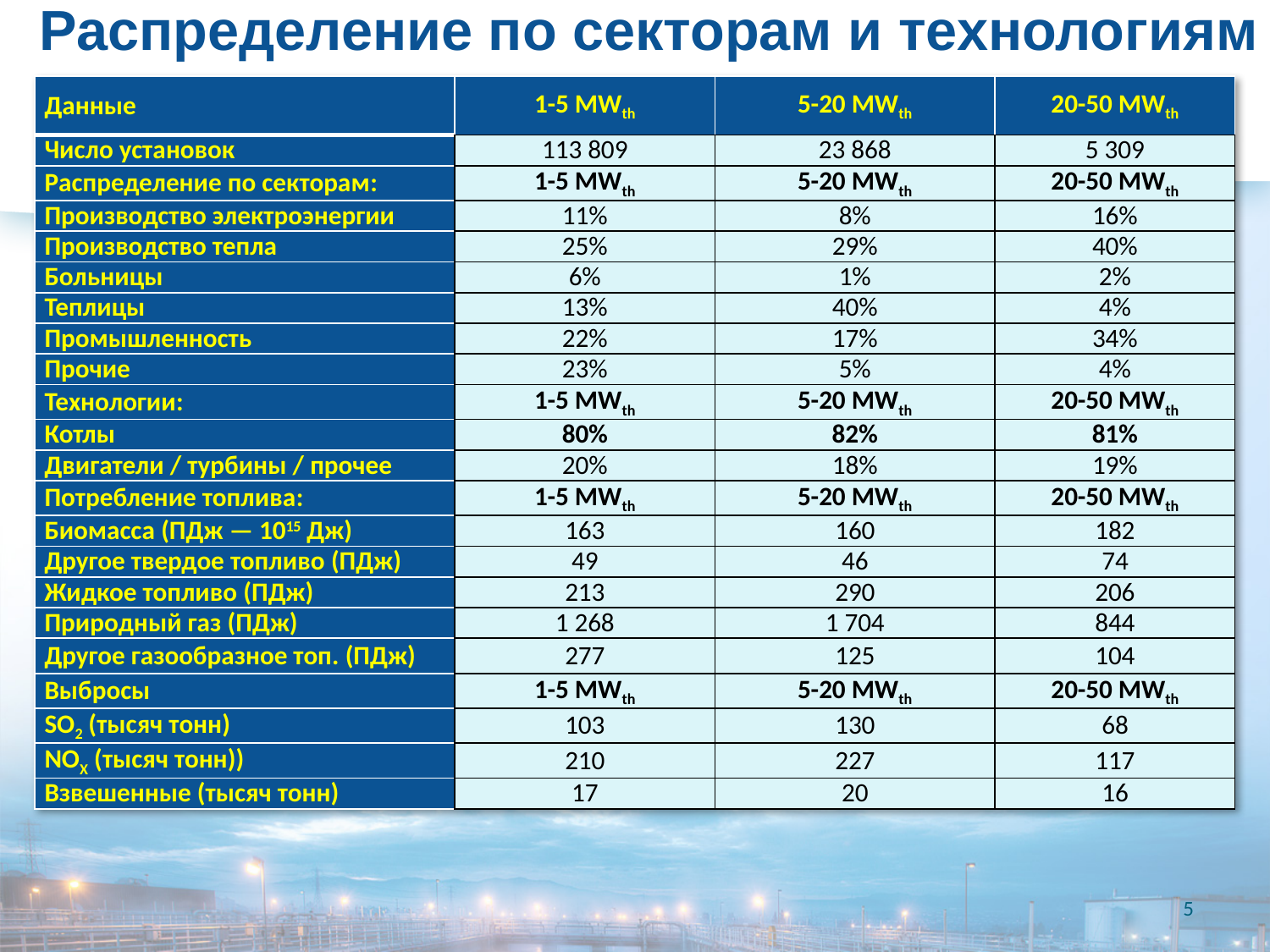

# Распределение по секторам и технологиям
| Данные | 1-5 MWth | 5-20 MWth | 20-50 MWth |
| --- | --- | --- | --- |
| Число установок | 113 809 | 23 868 | 5 309 |
| Распределение по секторам: | 1-5 MWth | 5-20 MWth | 20-50 MWth |
| Производство электроэнергии | 11% | 8% | 16% |
| Производство тепла | 25% | 29% | 40% |
| Больницы | 6% | 1% | 2% |
| Теплицы | 13% | 40% | 4% |
| Промышленность | 22% | 17% | 34% |
| Прочие | 23% | 5% | 4% |
| Технологии: | 1-5 MWth | 5-20 MWth | 20-50 MWth |
| Котлы | 80% | 82% | 81% |
| Двигатели / турбины / прочее | 20% | 18% | 19% |
| Потребление топлива: | 1-5 MWth | 5-20 MWth | 20-50 MWth |
| Биомасса (ПДж — 1015 Дж) | 163 | 160 | 182 |
| Другое твердое топливо (ПДж) | 49 | 46 | 74 |
| Жидкое топливо (ПДж) | 213 | 290 | 206 |
| Природный газ (ПДж) | 1 268 | 1 704 | 844 |
| Другое газообразное топ. (ПДж) | 277 | 125 | 104 |
| Выбросы | 1-5 MWth | 5-20 MWth | 20-50 MWth |
| SO2 (тысяч тонн) | 103 | 130 | 68 |
| NOX (тысяч тонн)) | 210 | 227 | 117 |
| Взвешенные (тысяч тонн) | 17 | 20 | 16 |
5